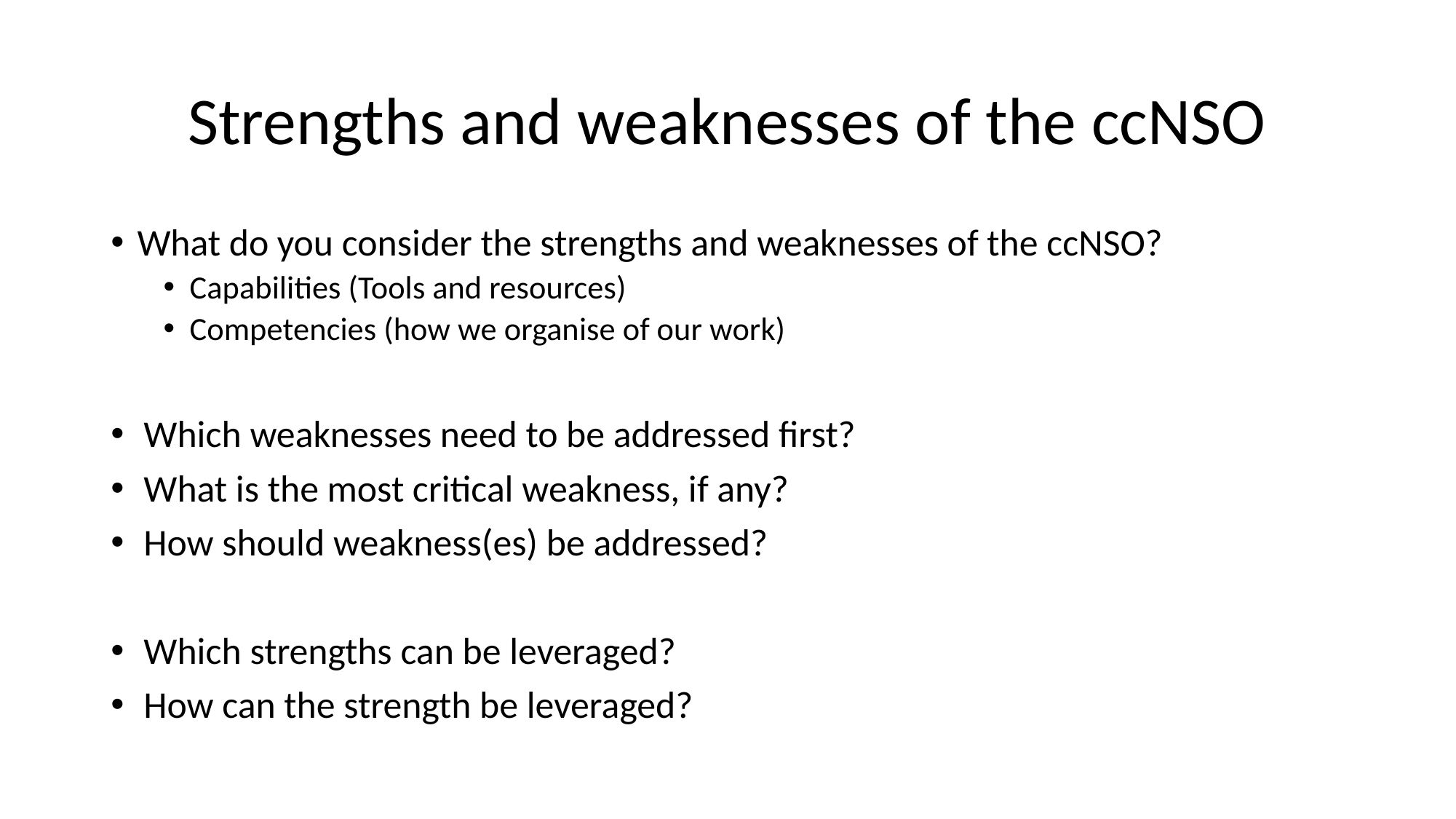

# Strengths and weaknesses of the ccNSO
What do you consider the strengths and weaknesses of the ccNSO?
Capabilities (Tools and resources)
Competencies (how we organise of our work)

Which weaknesses need to be addressed first?
What is the most critical weakness, if any?
How should weakness(es) be addressed?

Which strengths can be leveraged?
How can the strength be leveraged?